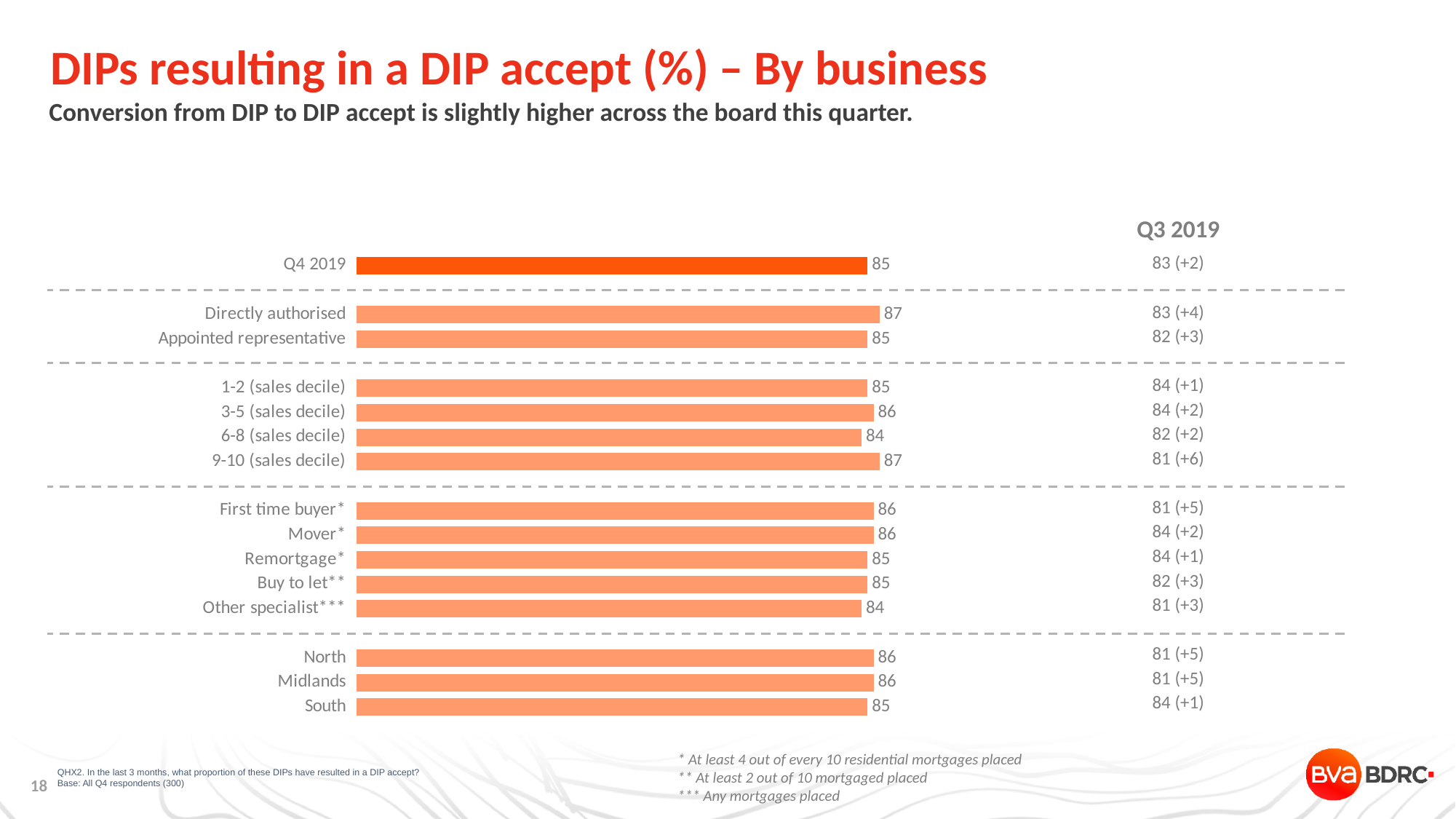

# DIPs resulting in a DIP accept (%) – By business
Conversion from DIP to DIP accept is slightly higher across the board this quarter.
| Q3 2019 |
| --- |
| 83 (+2) |
|  |
| 83 (+4) |
| 82 (+3) |
|  |
| 84 (+1) |
| 84 (+2) |
| 82 (+2) |
| 81 (+6) |
|  |
| 81 (+5) |
| 84 (+2) |
| 84 (+1) |
| 82 (+3) |
| 81 (+3) |
|  |
| 81 (+5) |
| 81 (+5) |
| 84 (+1) |

### Chart

| Category | Series 1 |
|---|---|
| Q4 2019 | 85.0 |
|  | None |
| Directly authorised | 87.0 |
| Appointed representative | 85.0 |
|  | None |
| 1-2 (sales decile) | 85.0 |
| 3-5 (sales decile) | 86.0 |
| 6-8 (sales decile) | 84.0 |
| 9-10 (sales decile) | 87.0 |
|  | None |
| First time buyer* | 86.0 |
| Mover* | 86.0 |
| Remortgage* | 85.0 |
| Buy to let** | 85.0 |
| Other specialist*** | 84.0 |
|  | None |
| North | 86.0 |
| Midlands | 86.0 |
| South | 85.0 |
QHX2. In the last 3 months, what proportion of these DIPs have resulted in a DIP accept?
Base: All Q4 respondents (300)
* At least 4 out of every 10 residential mortgages placed
** At least 2 out of 10 mortgaged placed
*** Any mortgages placed